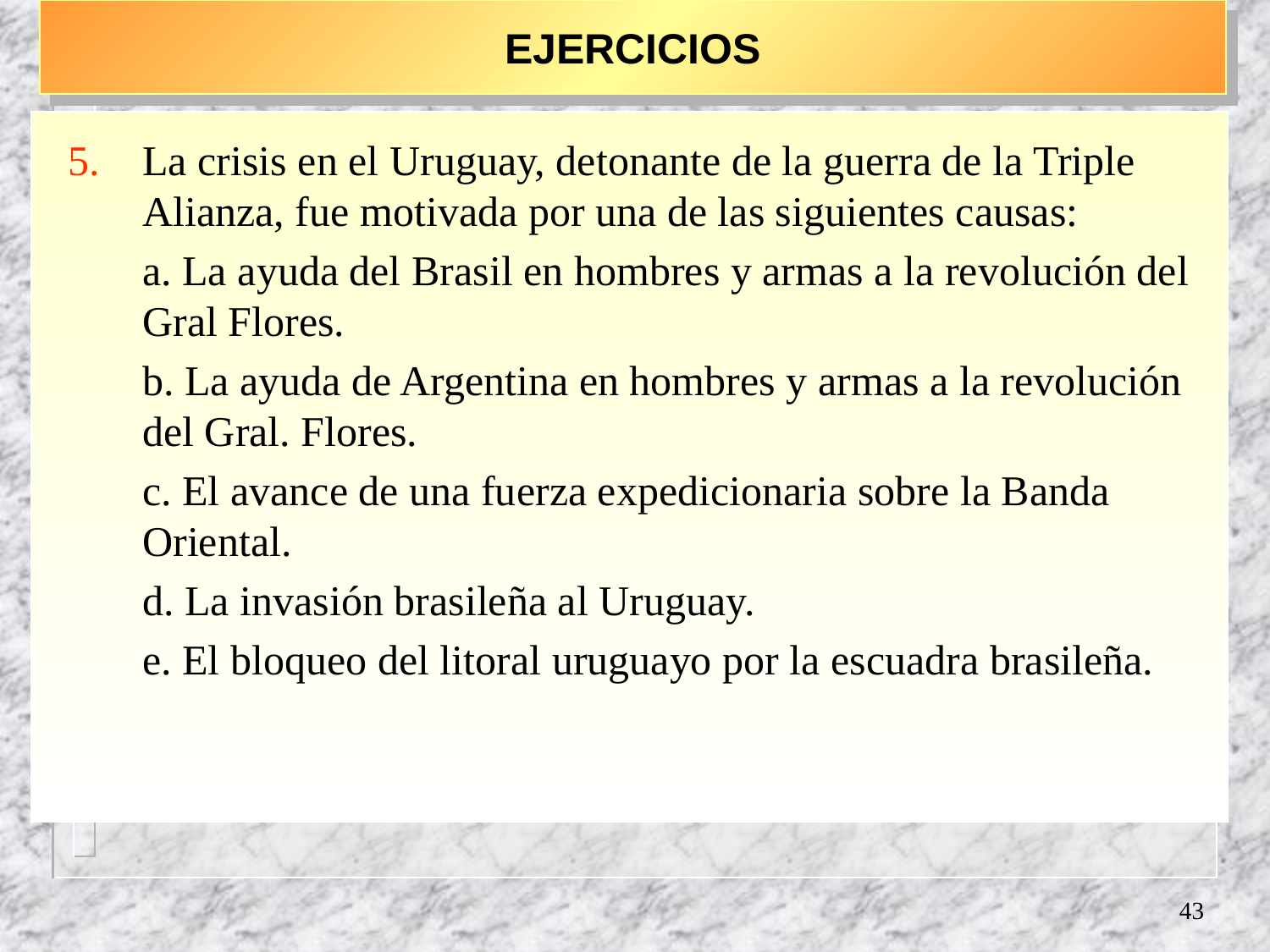

# EJERCICIOS

La crisis en el Uruguay, detonante de la guerra de la Triple Alianza, fue motivada por una de las siguientes causas:
	a. La ayuda del Brasil en hombres y armas a la revolución del Gral Flores.
	b. La ayuda de Argentina en hombres y armas a la revolución del Gral. Flores.
	c. El avance de una fuerza expedicionaria sobre la Banda Oriental.
	d. La invasión brasileña al Uruguay.
	e. El bloqueo del litoral uruguayo por la escuadra brasileña.
43